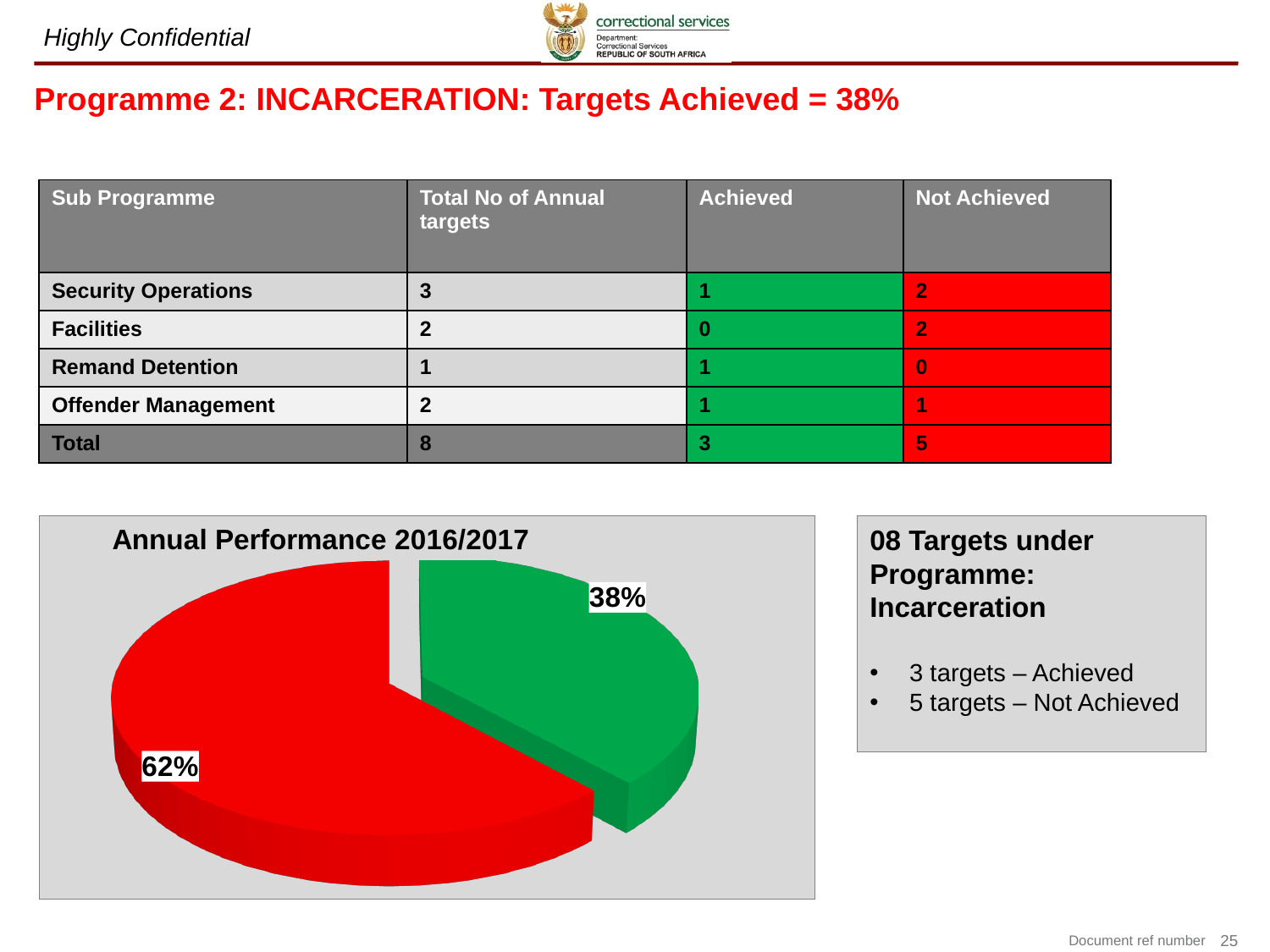

# Programme 2: INCARCERATION: Targets Achieved = 38%
| Sub Programme | Total No of Annual targets | Achieved | Not Achieved |
| --- | --- | --- | --- |
| Security Operations | 3 | 1 | 2 |
| Facilities | 2 | 0 | 2 |
| Remand Detention | 1 | 1 | 0 |
| Offender Management | 2 | 1 | 1 |
| Total | 8 | 3 | 5 |

[unsupported chart]

08 Targets under Programme: Incarceration

3 targets – Achieved
5 targets – Not Achieved